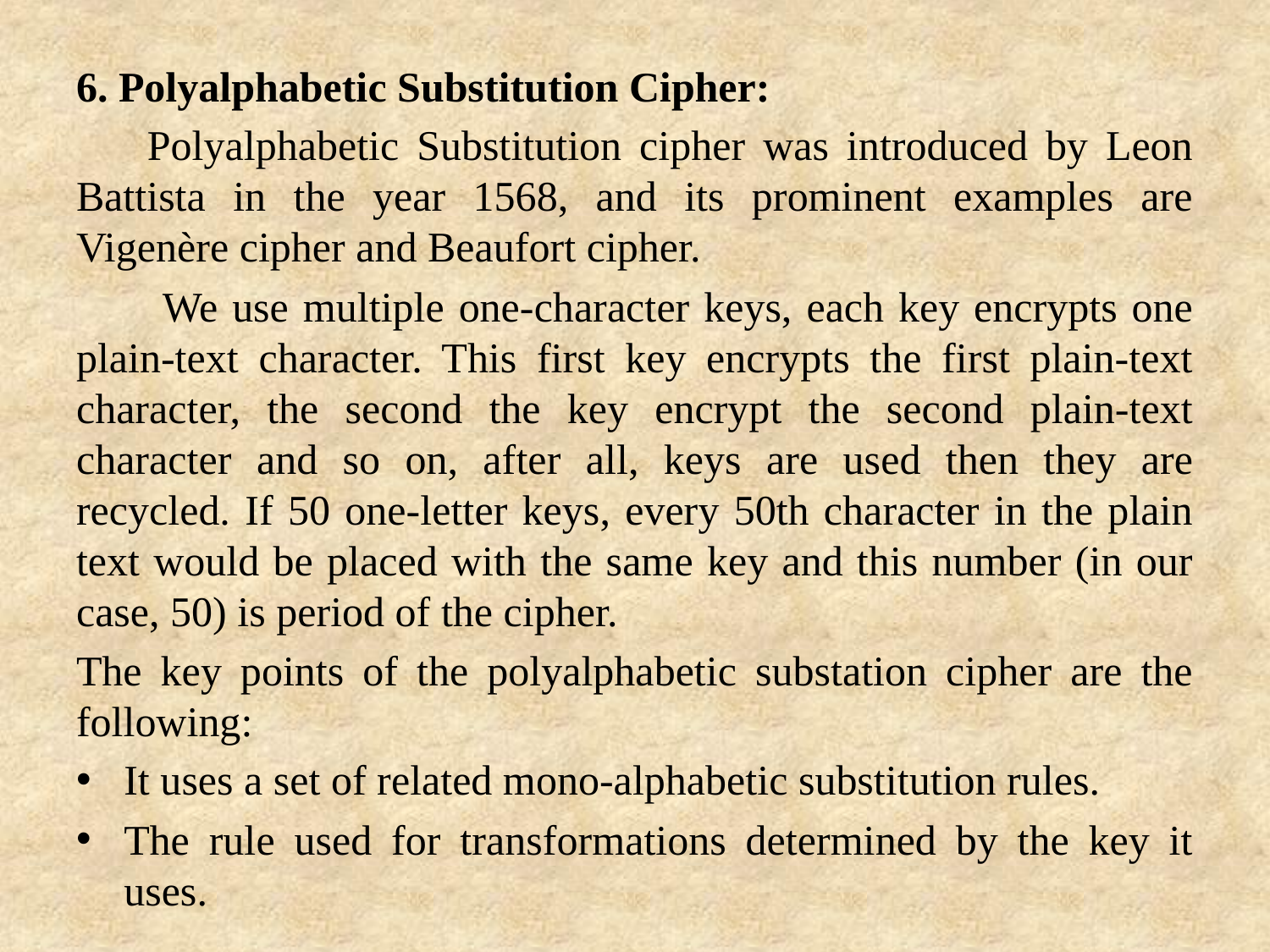

6. Polyalphabetic Substitution Cipher:
    Polyalphabetic Substitution cipher was introduced by Leon Battista in the year 1568, and its prominent examples are Vigenère cipher and Beaufort cipher.
      We use multiple one-character keys, each key encrypts one plain-text character. This first key encrypts the first plain-text character, the second the key encrypt the second plain-text character and so on, after all, keys are used then they are recycled. If 50 one-letter keys, every 50th character in the plain text would be placed with the same key and this number (in our case, 50) is period of the cipher.
The key points of the polyalphabetic substation cipher are the following:
It uses a set of related mono-alphabetic substitution rules.
The rule used for transformations determined by the key it uses.